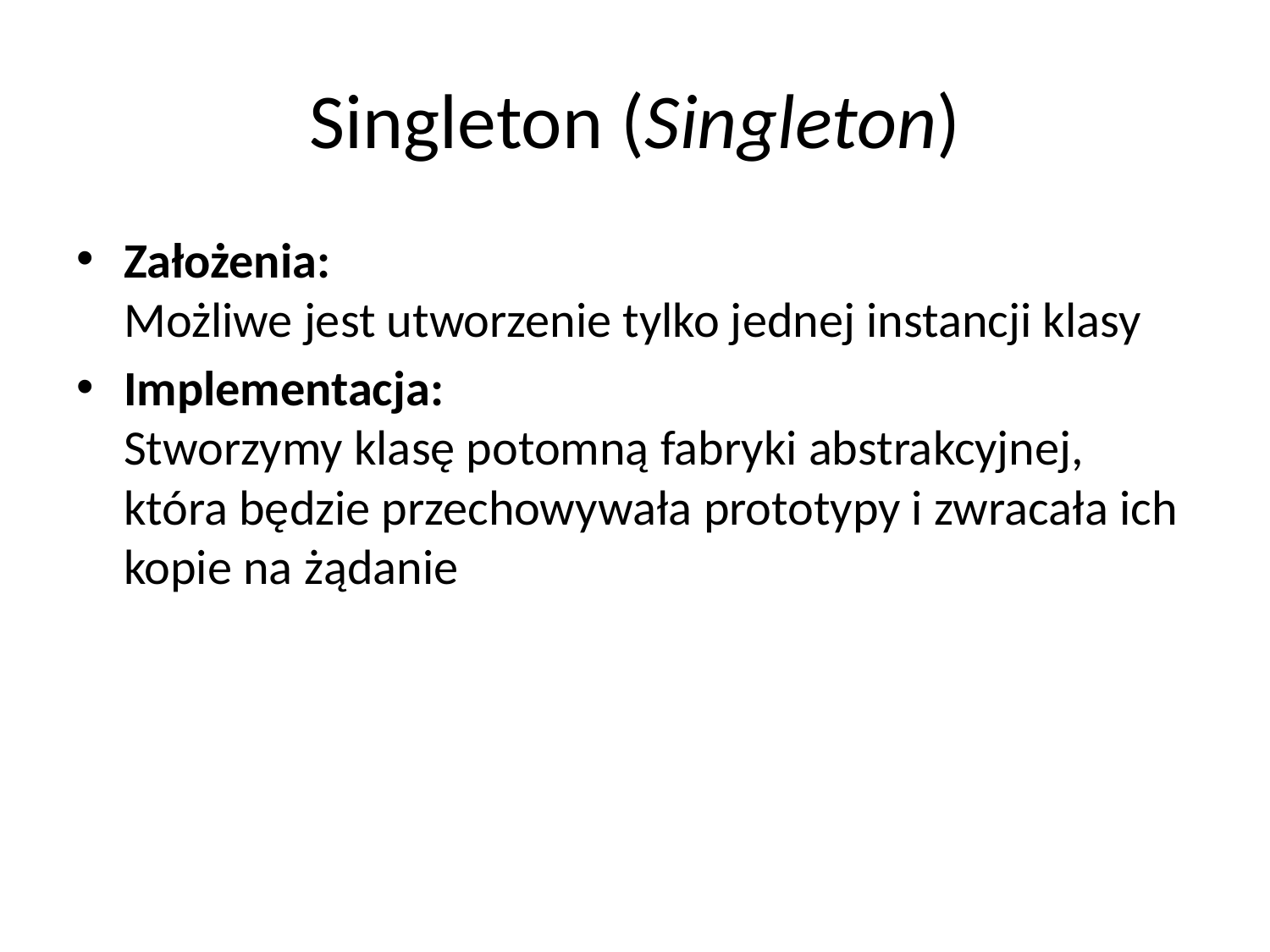

# Singleton (Singleton)
Założenia:
Możliwe jest utworzenie tylko jednej instancji klasy
Implementacja:
Stworzymy klasę potomną fabryki abstrakcyjnej, która będzie przechowywała prototypy i zwracała ich kopie na żądanie